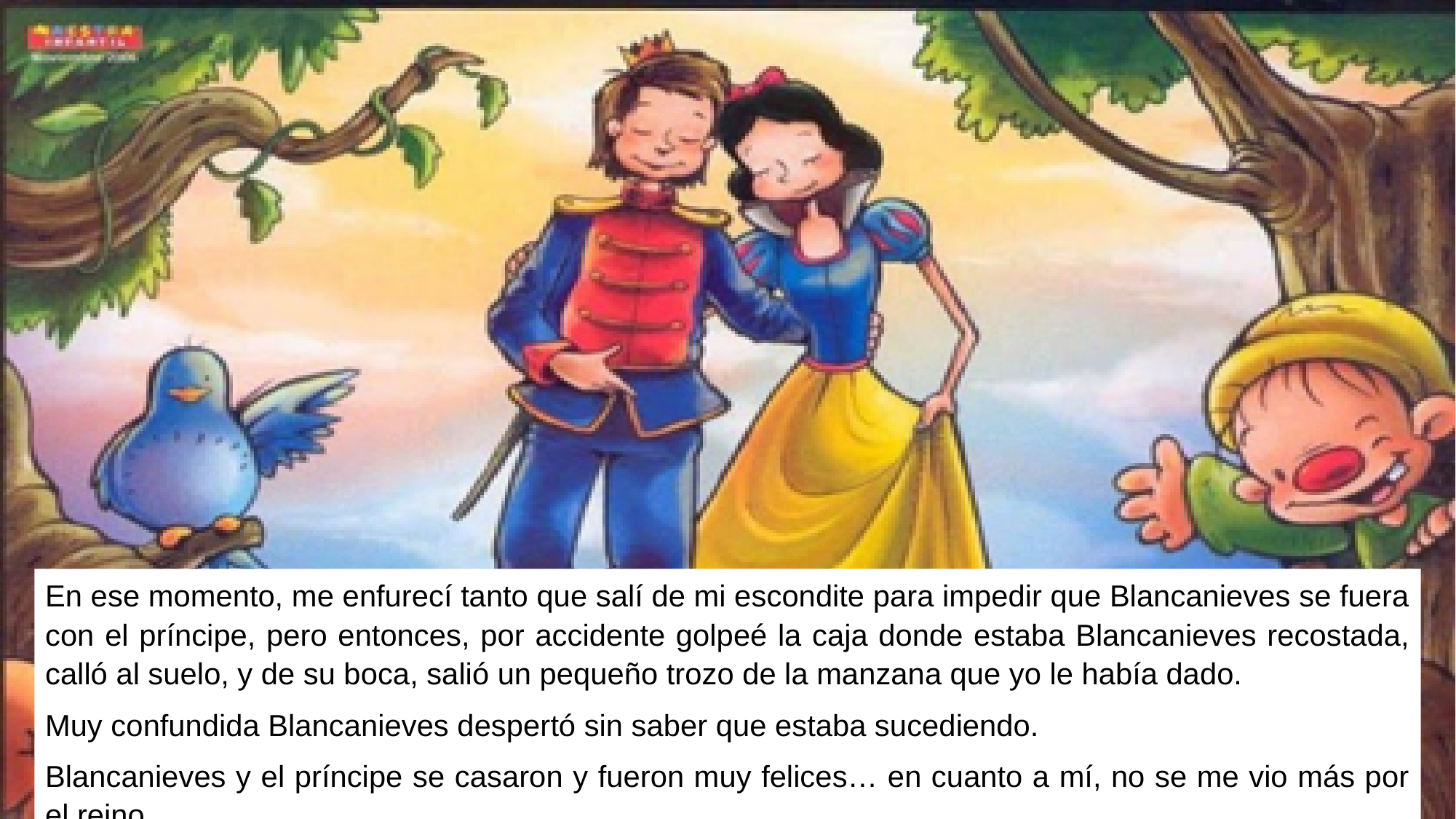

En ese momento, me enfurecí tanto que salí de mi escondite para impedir que Blancanieves se fuera con el príncipe, pero entonces, por accidente golpeé la caja donde estaba Blancanieves recostada, calló al suelo, y de su boca, salió un pequeño trozo de la manzana que yo le había dado.
Muy confundida Blancanieves despertó sin saber que estaba sucediendo.
Blancanieves y el príncipe se casaron y fueron muy felices… en cuanto a mí, no se me vio más por el reino.